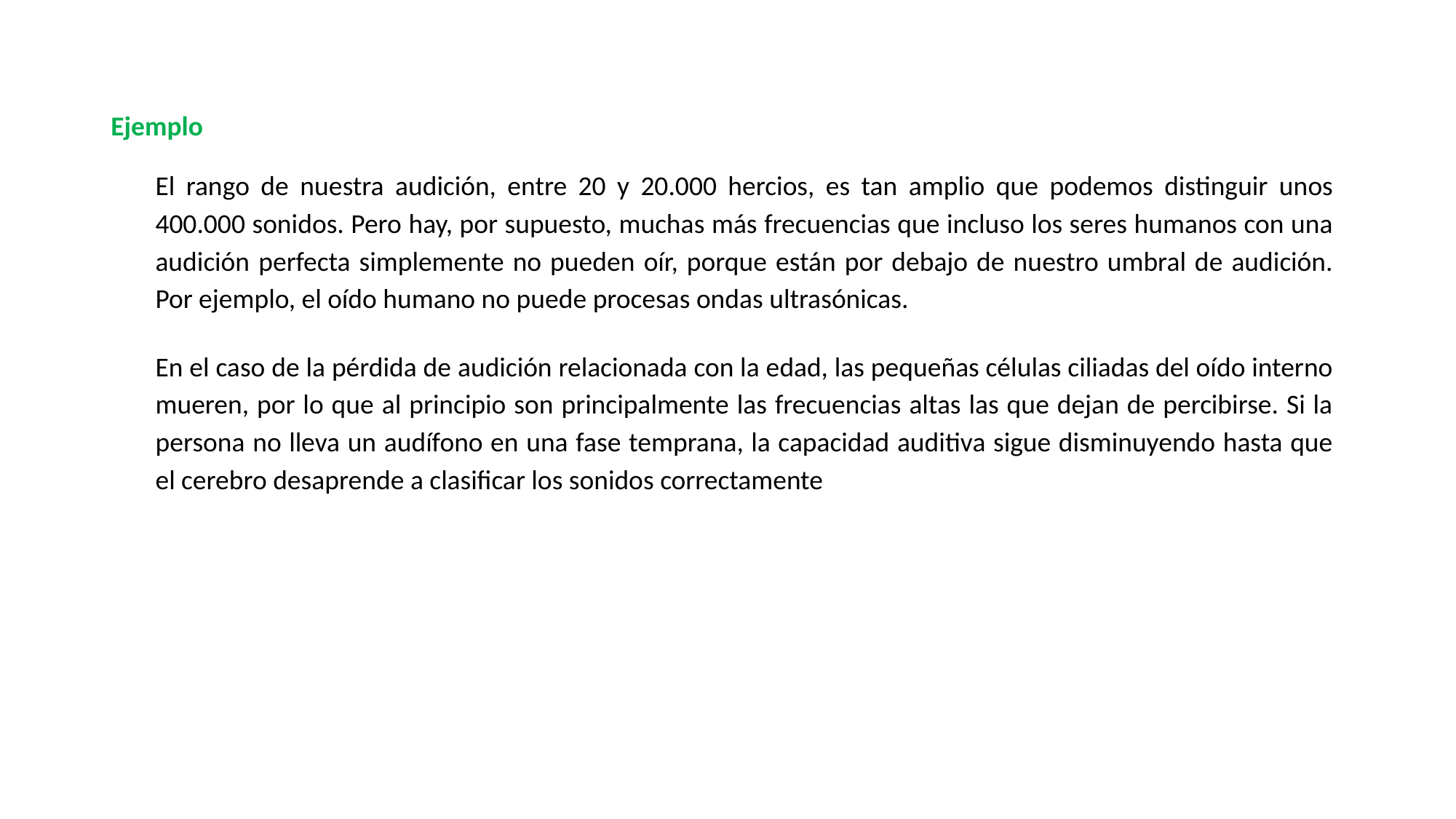

# Ejemplo
El rango de nuestra audición, entre 20 y 20.000 hercios, es tan amplio que podemos distinguir unos 400.000 sonidos. Pero hay, por supuesto, muchas más frecuencias que incluso los seres humanos con una audición perfecta simplemente no pueden oír, porque están por debajo de nuestro umbral de audición. Por ejemplo, el oído humano no puede procesas ondas ultrasónicas.
En el caso de la pérdida de audición relacionada con la edad, las pequeñas células ciliadas del oído interno mueren, por lo que al principio son principalmente las frecuencias altas las que dejan de percibirse. Si la persona no lleva un audífono en una fase temprana, la capacidad auditiva sigue disminuyendo hasta que el cerebro desaprende a clasificar los sonidos correctamente